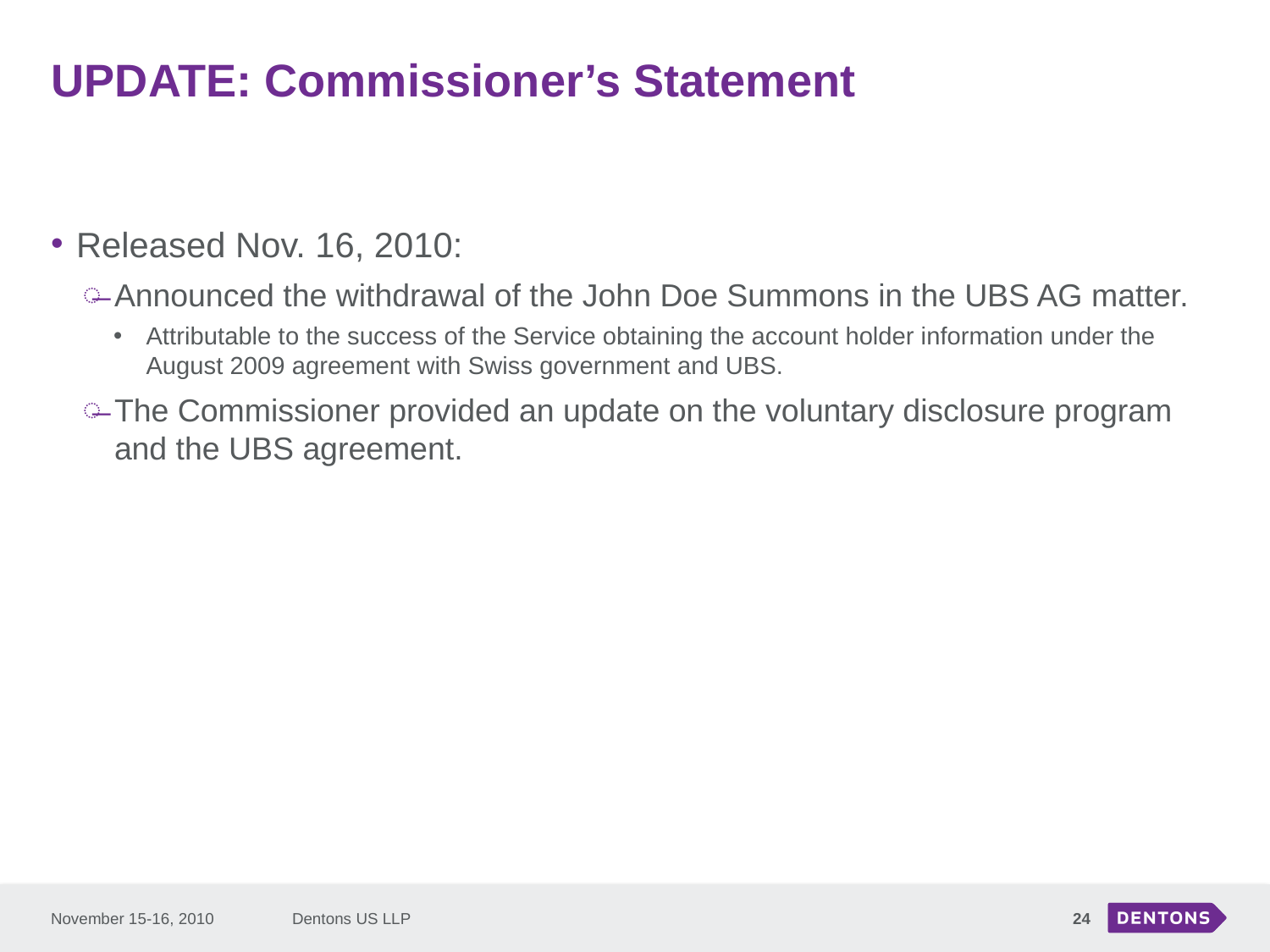

# UPDATE: Commissioner’s Statement
Released Nov. 16, 2010:
Announced the withdrawal of the John Doe Summons in the UBS AG matter.
Attributable to the success of the Service obtaining the account holder information under the August 2009 agreement with Swiss government and UBS.
The Commissioner provided an update on the voluntary disclosure program and the UBS agreement.
November 15-16, 2010
Dentons US LLP
24